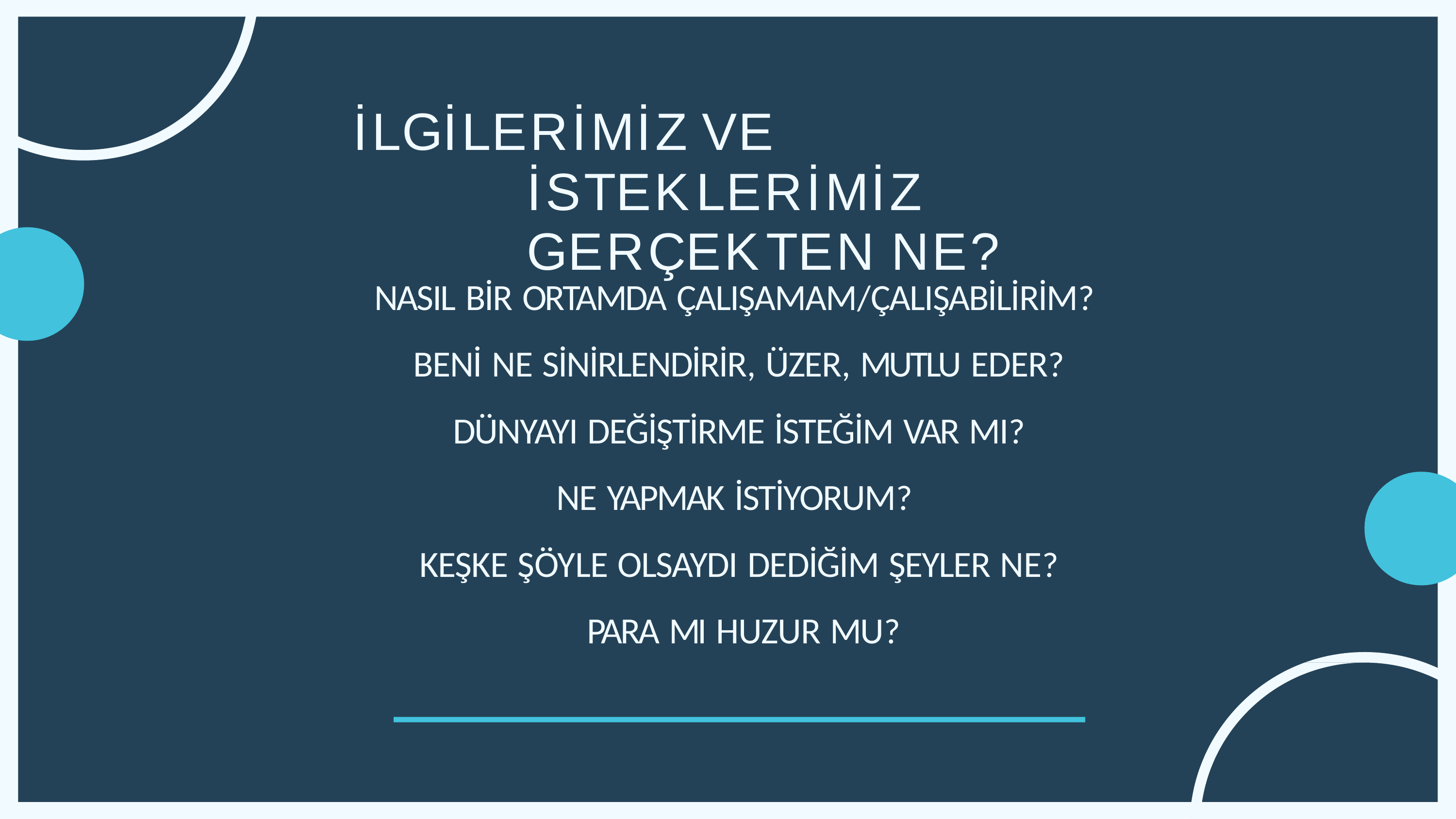

# İLGİLERİMİZ VE İSTEKLERİMİZ  GERÇEKTEN NE?
NASIL BİR ORTAMDA ÇALIŞAMAM/ÇALIŞABİLİRİM?
BENİ NE SİNİRLENDİRİR, ÜZER, MUTLU EDER?
DÜNYAYI DEĞİŞTİRME İSTEĞİM VAR MI?
NE YAPMAK İSTİYORUM?
KEŞKE ŞÖYLE OLSAYDI DEDİĞİM ŞEYLER NE?
PARA MI HUZUR MU?